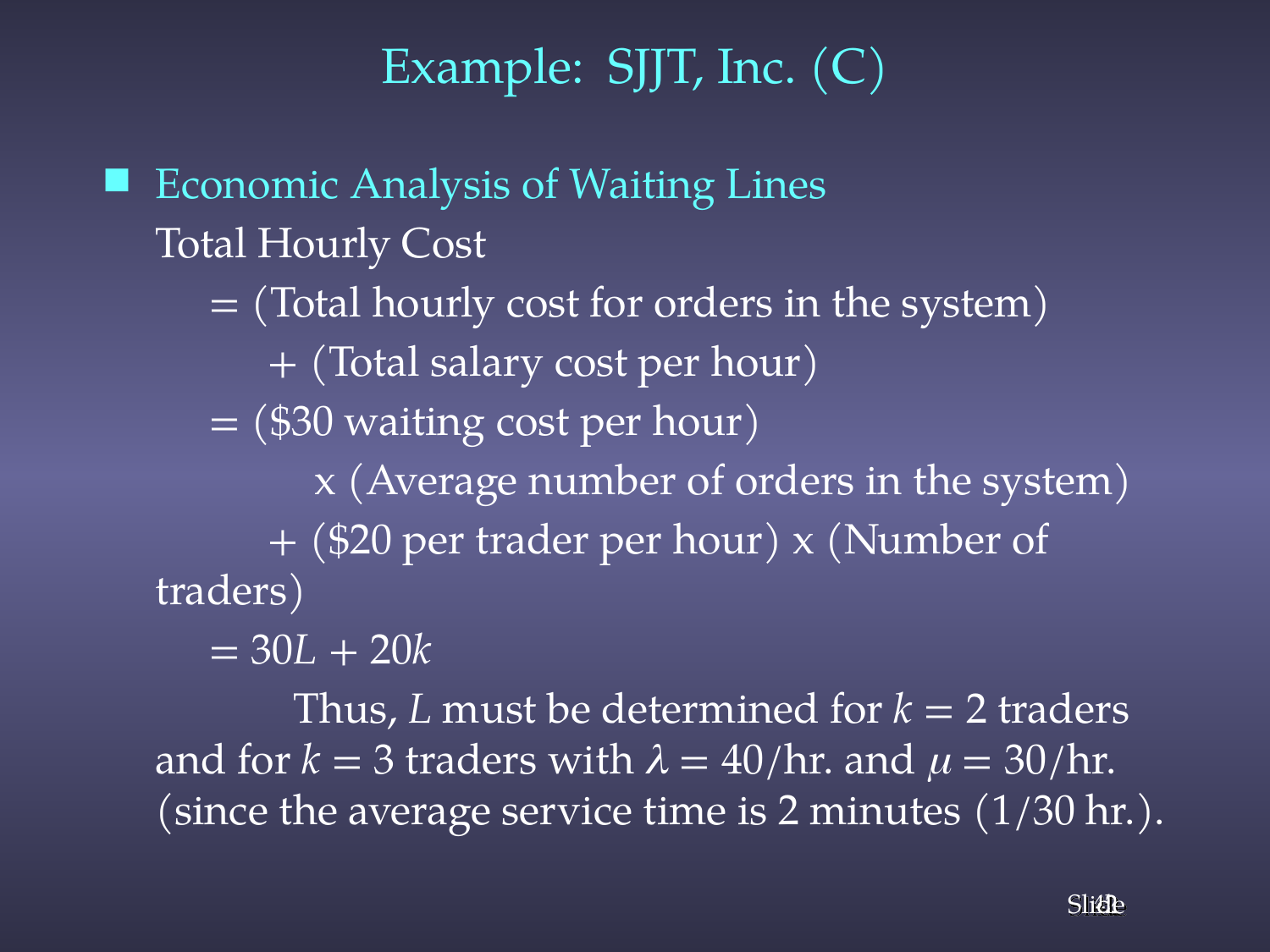

# Example:  SJJT, Inc. (C)
Economic Analysis of Waiting Lines
	Total Hourly Cost
	     = (Total hourly cost for orders in the system)
               + (Total salary cost per hour)
	     = ($30 waiting cost per hour)
		   x (Average number of orders in the system)
               + ($20 per trader per hour) x (Number of traders)
	     = 30L + 20k
    		 Thus, L must be determined for k = 2 traders and for k = 3 traders with λ = 40/hr. and μ = 30/hr. (since the average service time is 2 minutes (1/30 hr.).